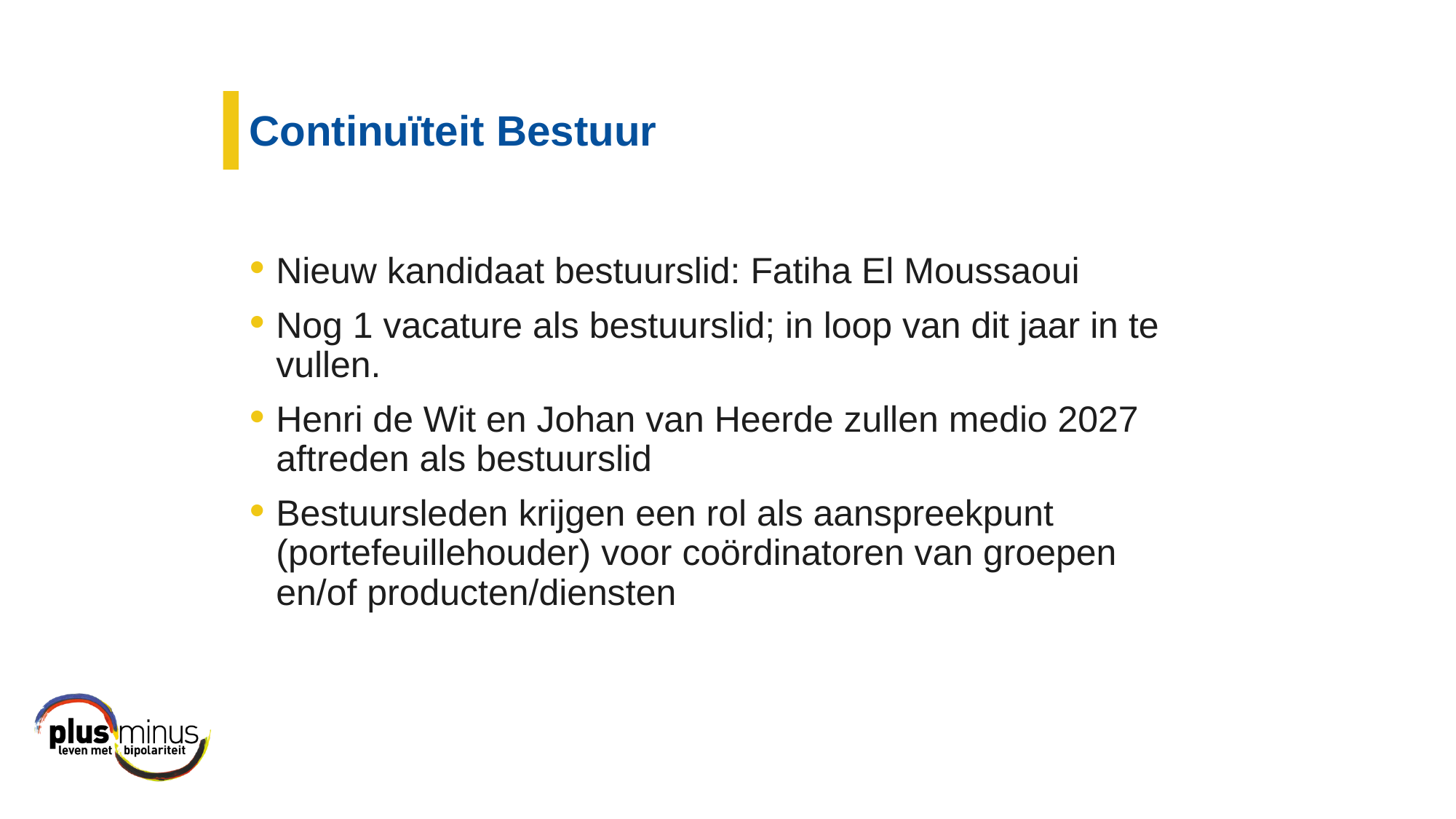

# Continuïteit Bestuur
Nieuw kandidaat bestuurslid: Fatiha El Moussaoui
Nog 1 vacature als bestuurslid; in loop van dit jaar in te vullen.
Henri de Wit en Johan van Heerde zullen medio 2027 aftreden als bestuurslid
Bestuursleden krijgen een rol als aanspreekpunt  (portefeuillehouder) voor coördinatoren van groepen en/of producten/diensten